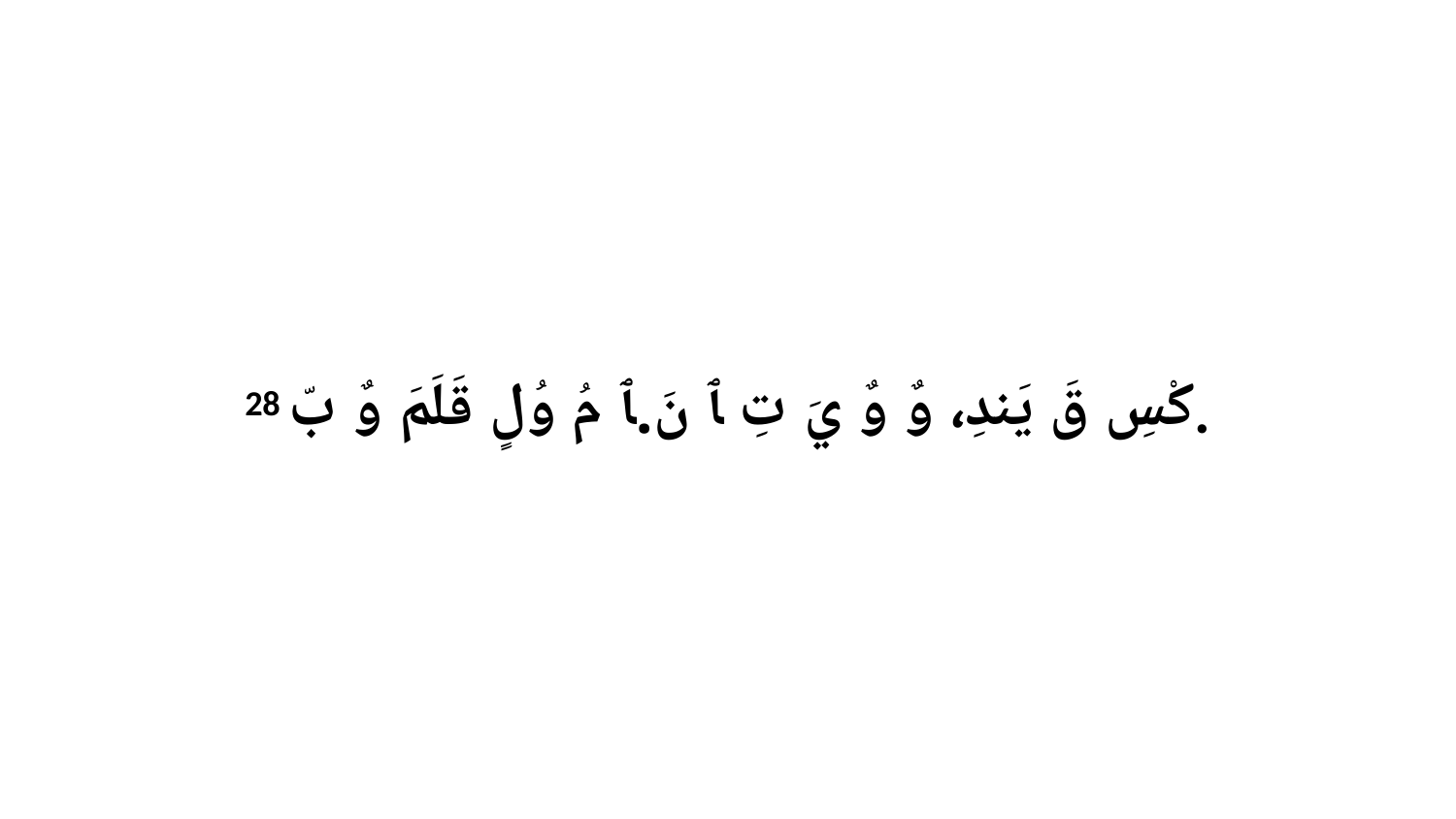

28 كْسِ قَ يَندِ، وٌ وٌ يَ تِ ﭑ نَ.ﭑ مُ وُلٍ قَلَمَ وٌ بّ.